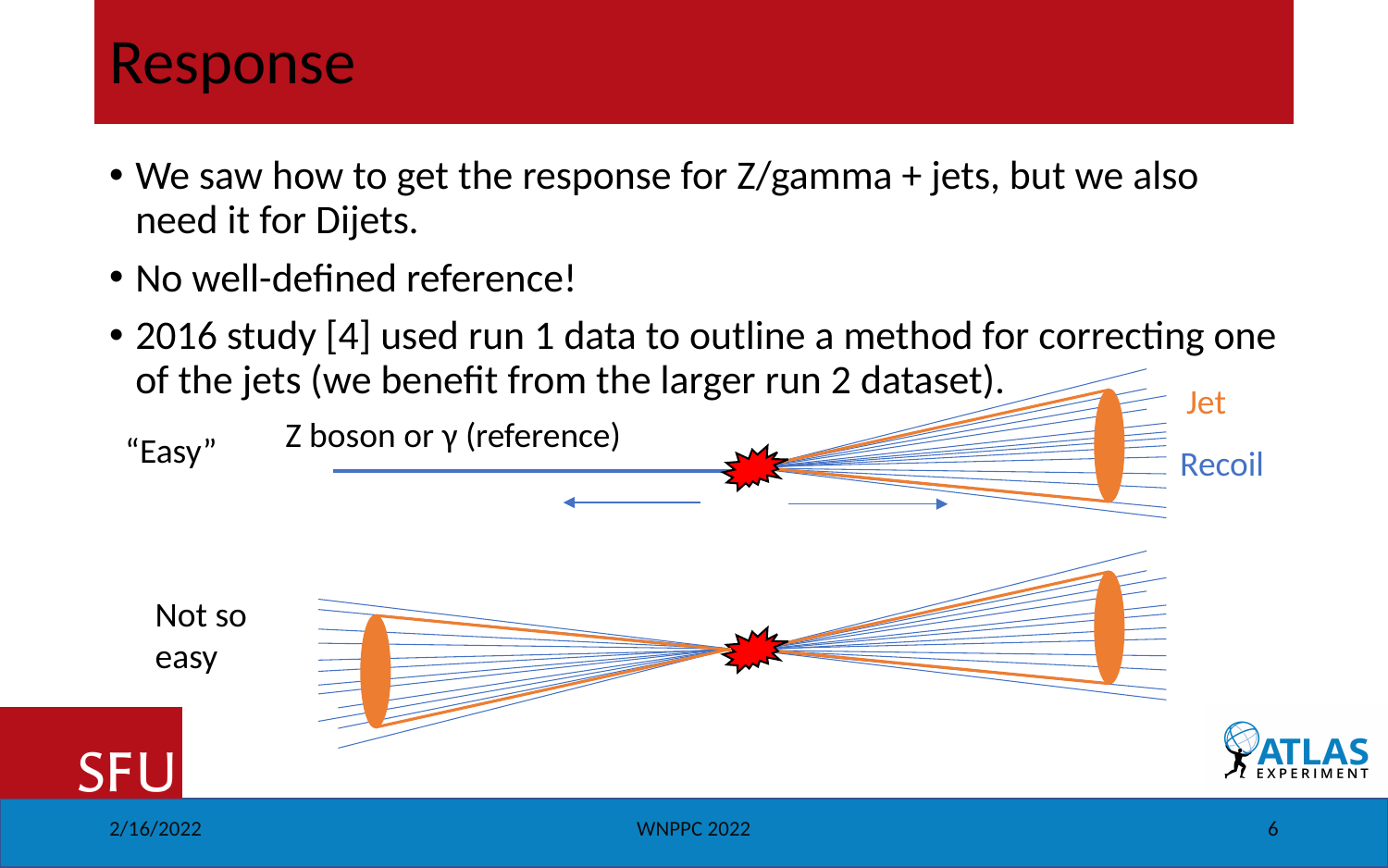

# Response
We saw how to get the response for Z/gamma + jets, but we also need it for Dijets.
No well-defined reference!
2016 study [4] used run 1 data to outline a method for correcting one of the jets (we benefit from the larger run 2 dataset).

Jet
Z boson or γ (reference)
Recoil
“Easy”

Not so easy
2/16/2022
WNPPC 2022
6